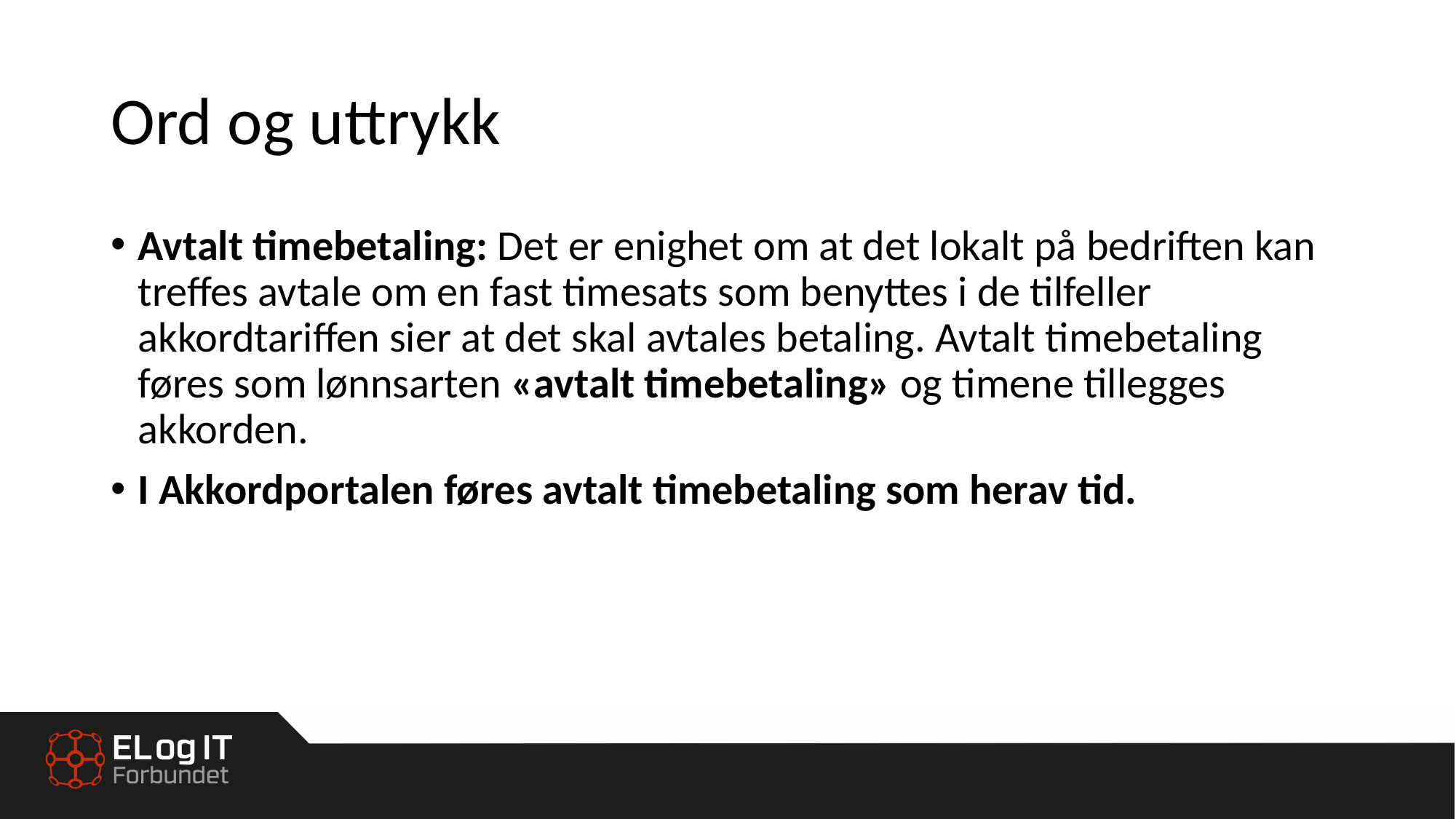

# Ord og uttrykk
Avtalt timebetaling: Det er enighet om at det lokalt på bedriften kan treffes avtale om en fast timesats som benyttes i de tilfeller akkordtariffen sier at det skal avtales betaling. Avtalt timebetaling føres som lønnsarten «avtalt timebetaling» og timene tillegges akkorden.
I Akkordportalen føres avtalt timebetaling som herav tid.